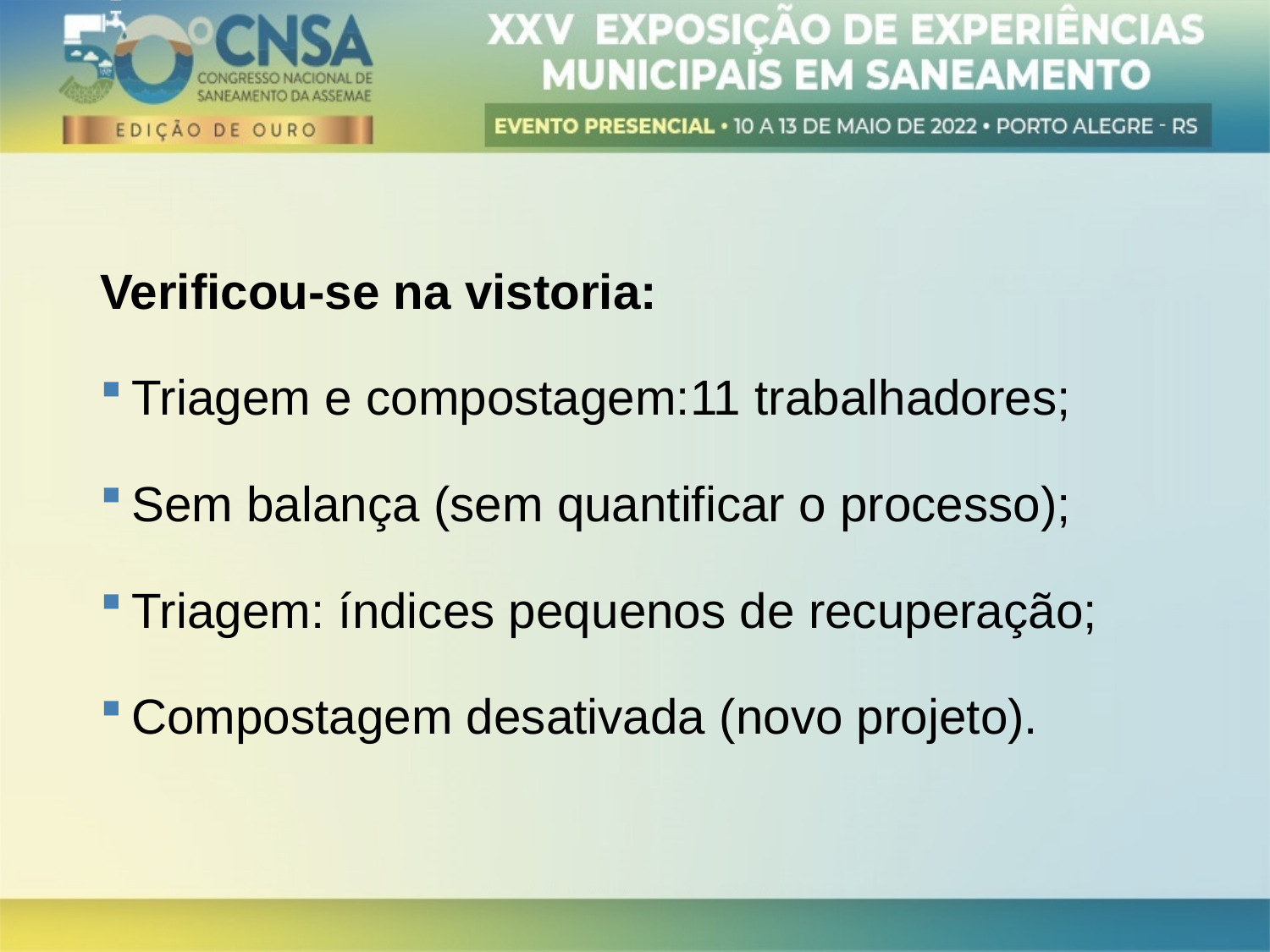

Verificou-se na vistoria:
Triagem e compostagem:11 trabalhadores;
Sem balança (sem quantificar o processo);
Triagem: índices pequenos de recuperação;
Compostagem desativada (novo projeto).